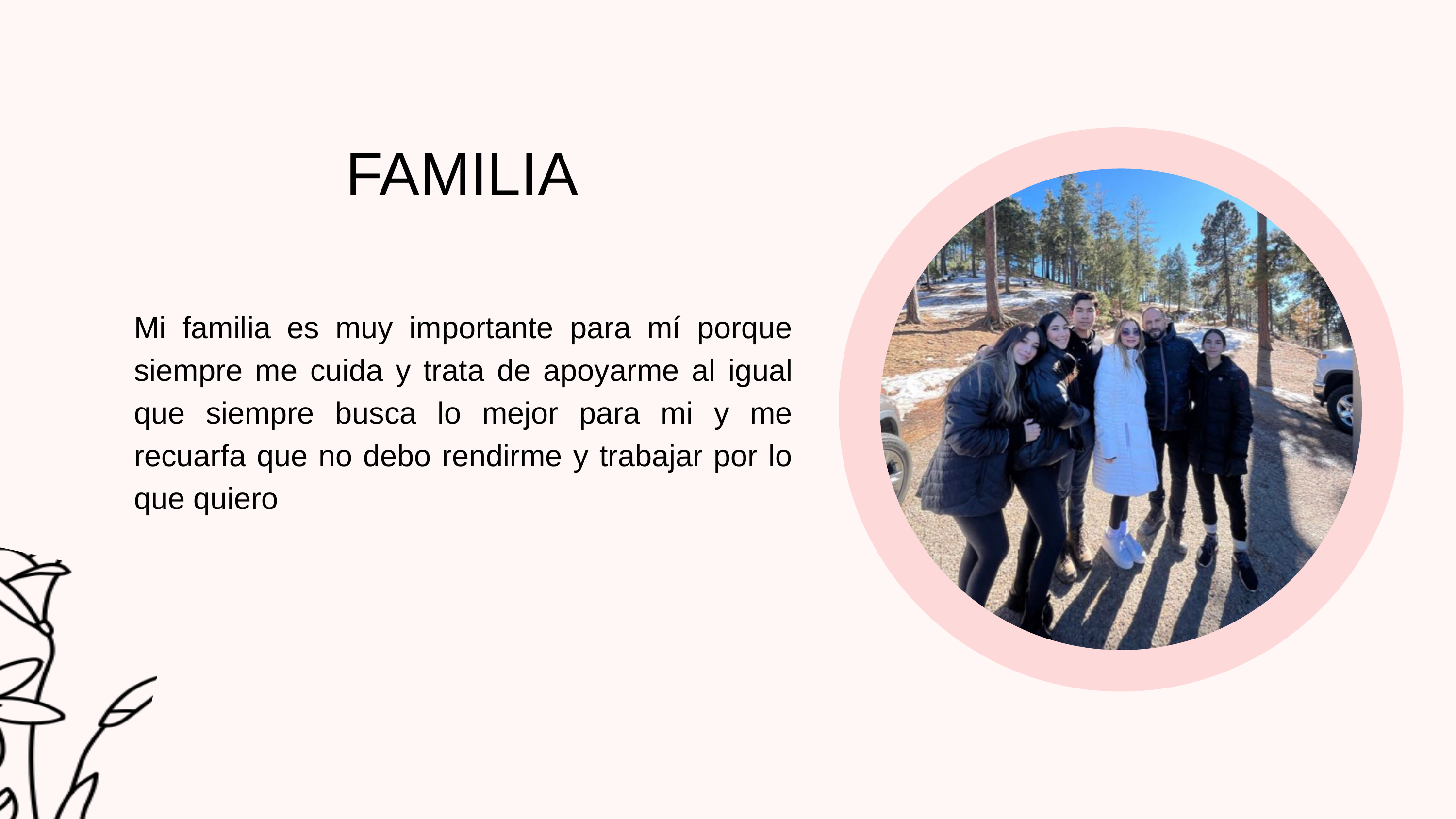

FAMILIA

Mi familia es muy importante para mí porque siempre me cuida y trata de apoyarme al igual que siempre busca lo mejor para mi y me recuarfa que no debo rendirme y trabajar por lo que quiero